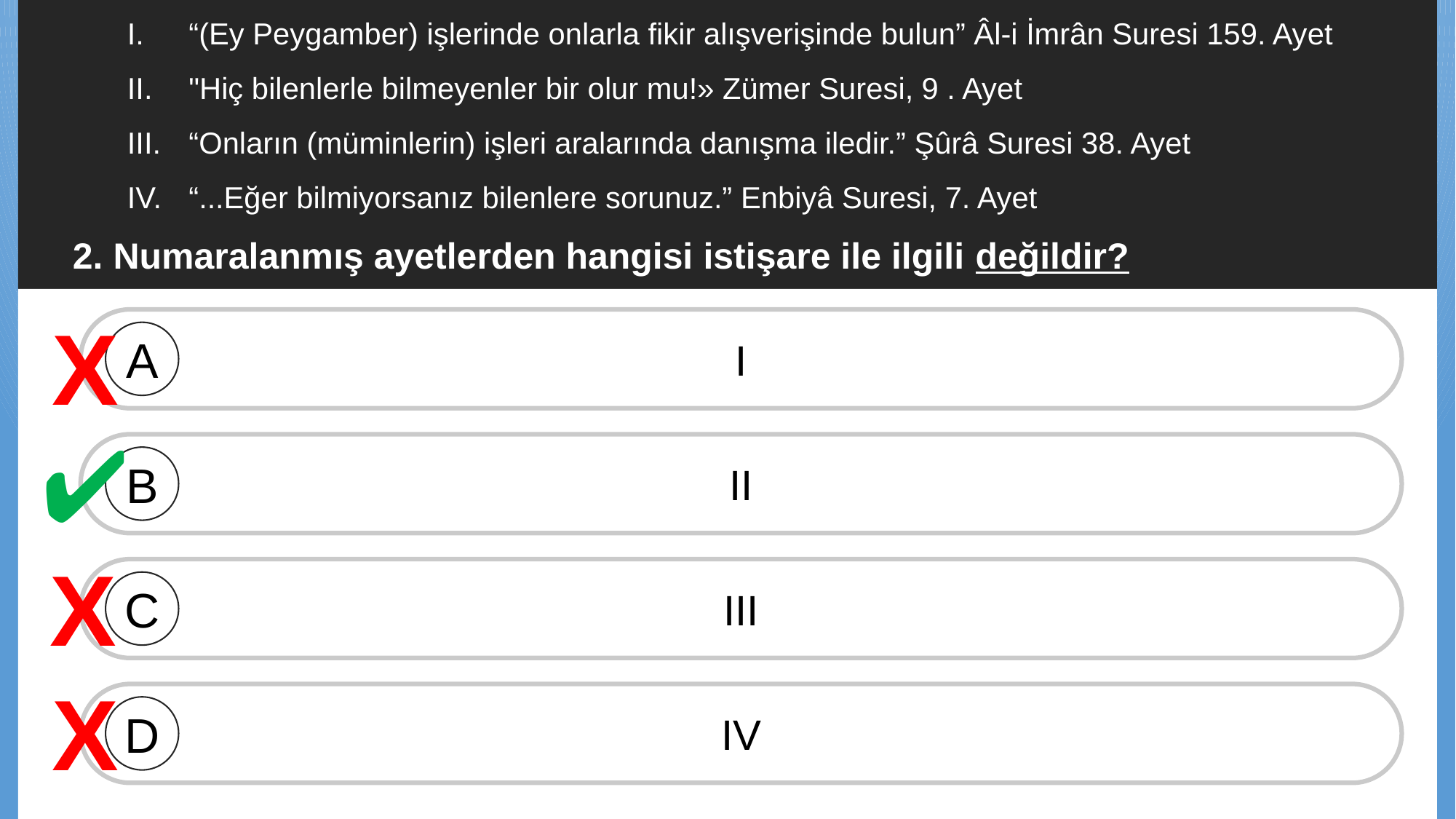

“(Ey Peygamber) işlerinde onlarla fikir alışverişinde bulun” Âl-i İmrân Suresi 159. Ayet
"Hiç bilenlerle bilmeyenler bir olur mu!» Zümer Suresi, 9 . Ayet
“Onların (müminlerin) işleri aralarında danışma iledir.” Şûrâ Suresi 38. Ayet
“...Eğer bilmiyorsanız bilenlere sorunuz.” Enbiyâ Suresi, 7. Ayet
2. Numaralanmış ayetlerden hangisi istişare ile ilgili değildir?

I
A
X
II
B
✔
III
C
X
IV
D
X